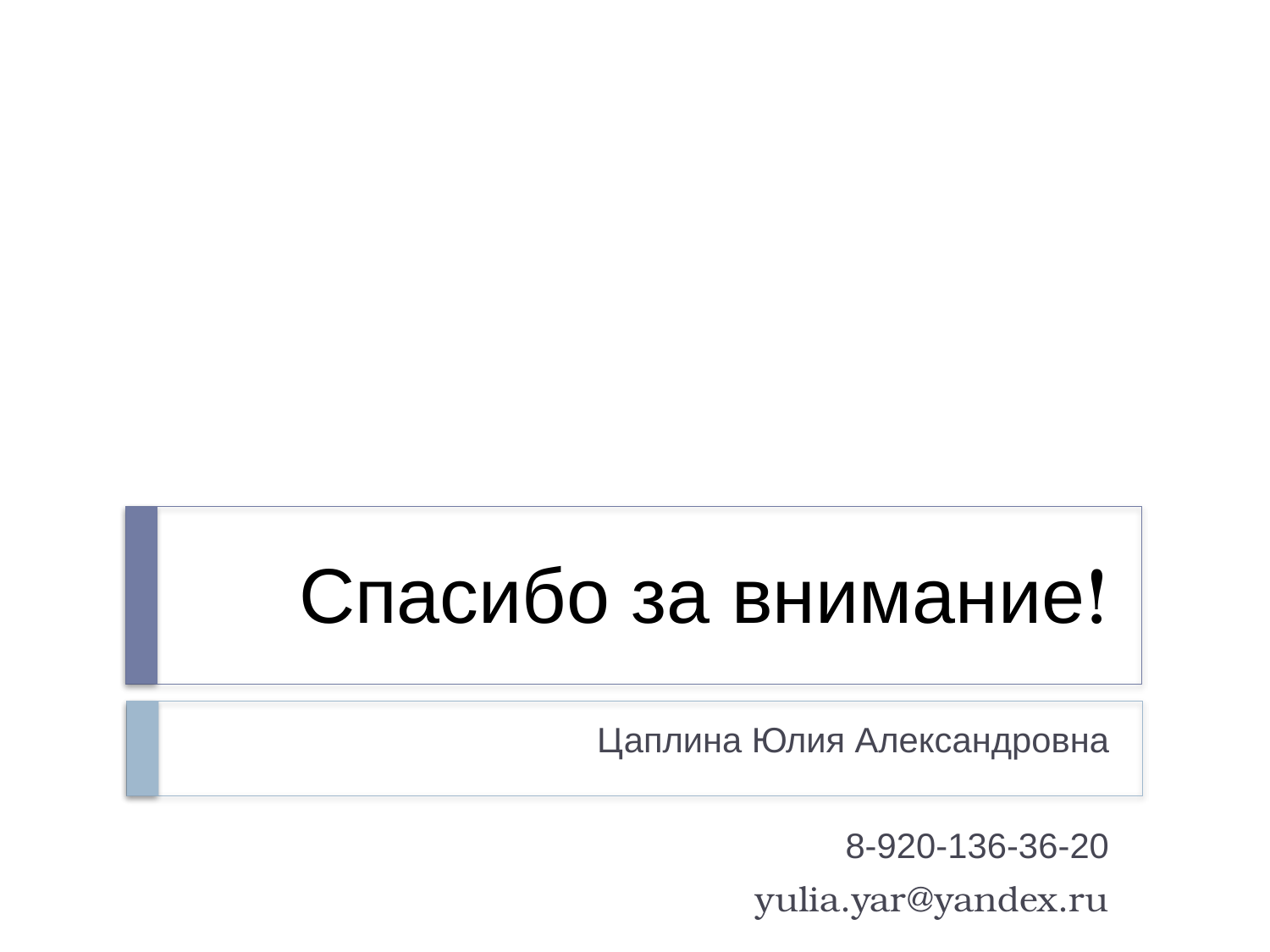

# Спасибо за внимание!
Цаплина Юлия Александровна

8-920-136-36-20
yulia.yar@yandex.ru